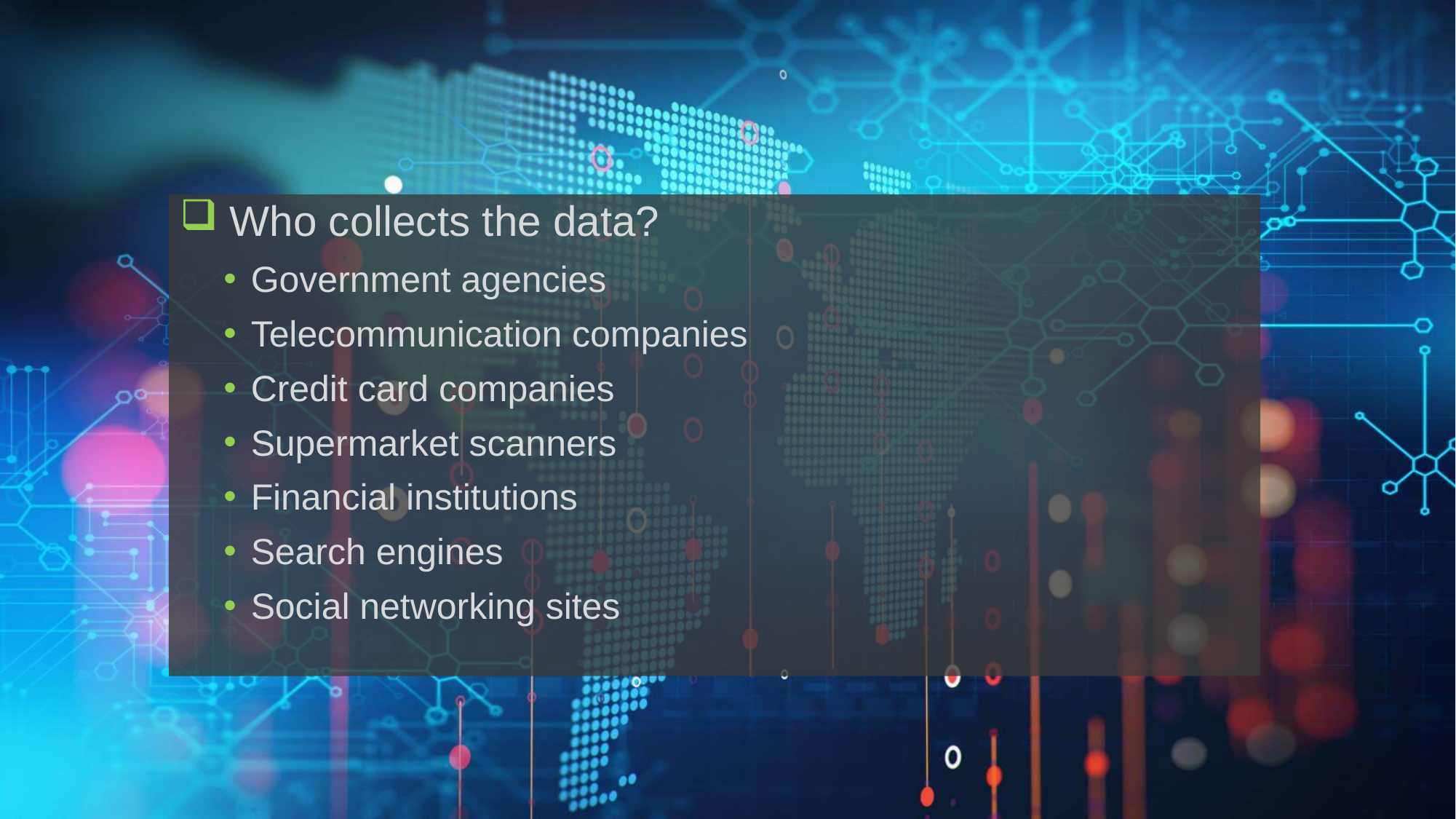

Who collects the data?
Government agencies
Telecommunication companies
Credit card companies
Supermarket scanners
Financial institutions
Search engines
Social networking sites